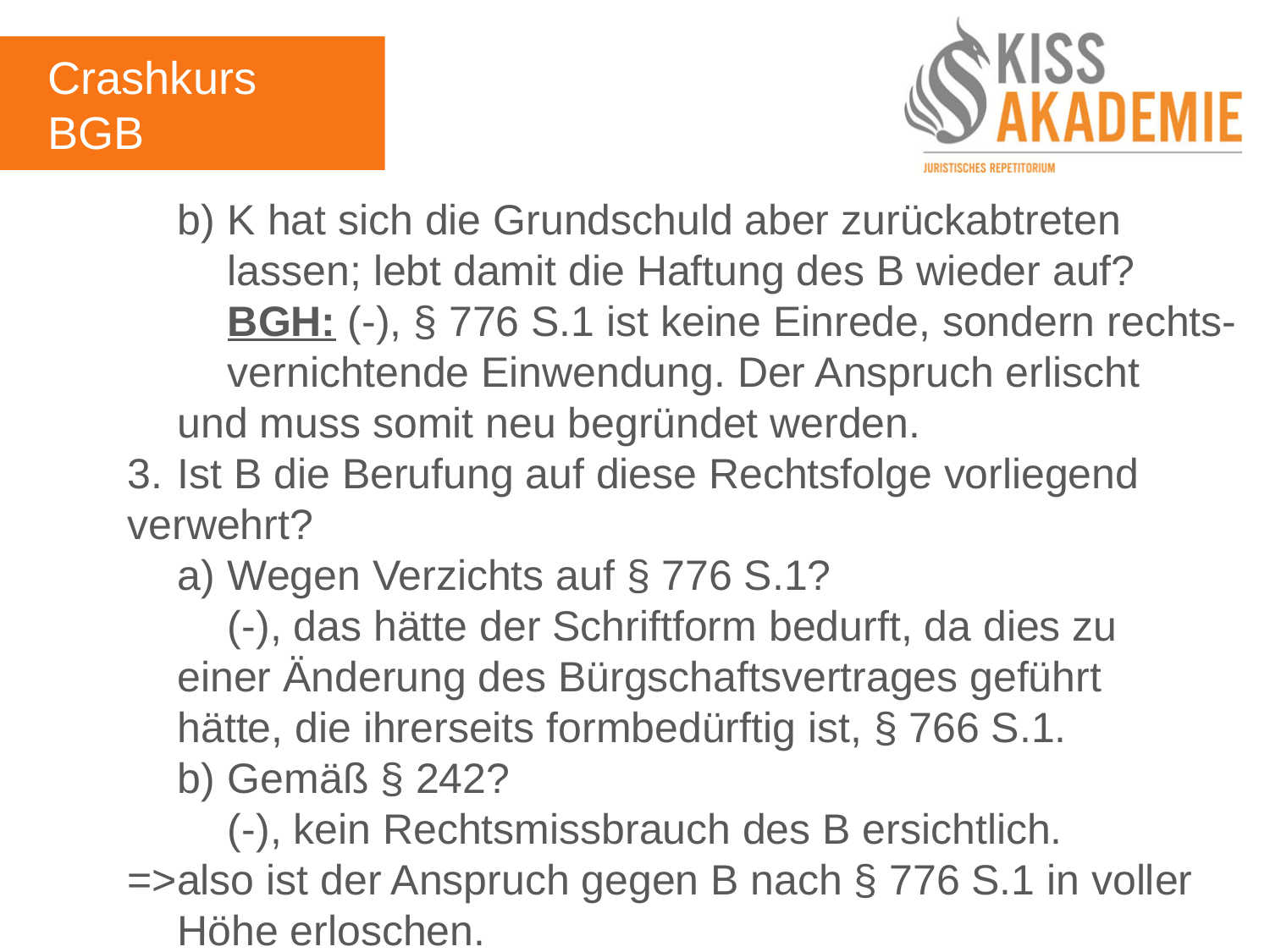

Crashkurs BGB
3. Tag
			b)	K hat sich die Grundschuld aber zurückabtreten					lassen; lebt damit die Haftung des B wieder auf?
				BGH: (-), § 776 S.1 ist keine Einrede, sondern rechts-				vernichtende Einwendung. Der Anspruch erlischt				und muss somit neu begründet werden.
		3.	Ist B die Berufung auf diese Rechtsfolge vorliegend			verwehrt?
			a)	Wegen Verzichts auf § 776 S.1?
				(-), das hätte der Schriftform bedurft, da dies zu 				einer Änderung des Bürgschaftsvertrages geführt				hätte, die ihrerseits formbedürftig ist, § 766 S.1.
			b)	Gemäß § 242?
				(-), kein Rechtsmissbrauch des B ersichtlich.
		=>also ist der Anspruch gegen B nach § 776 S.1 in voller			Höhe erloschen.